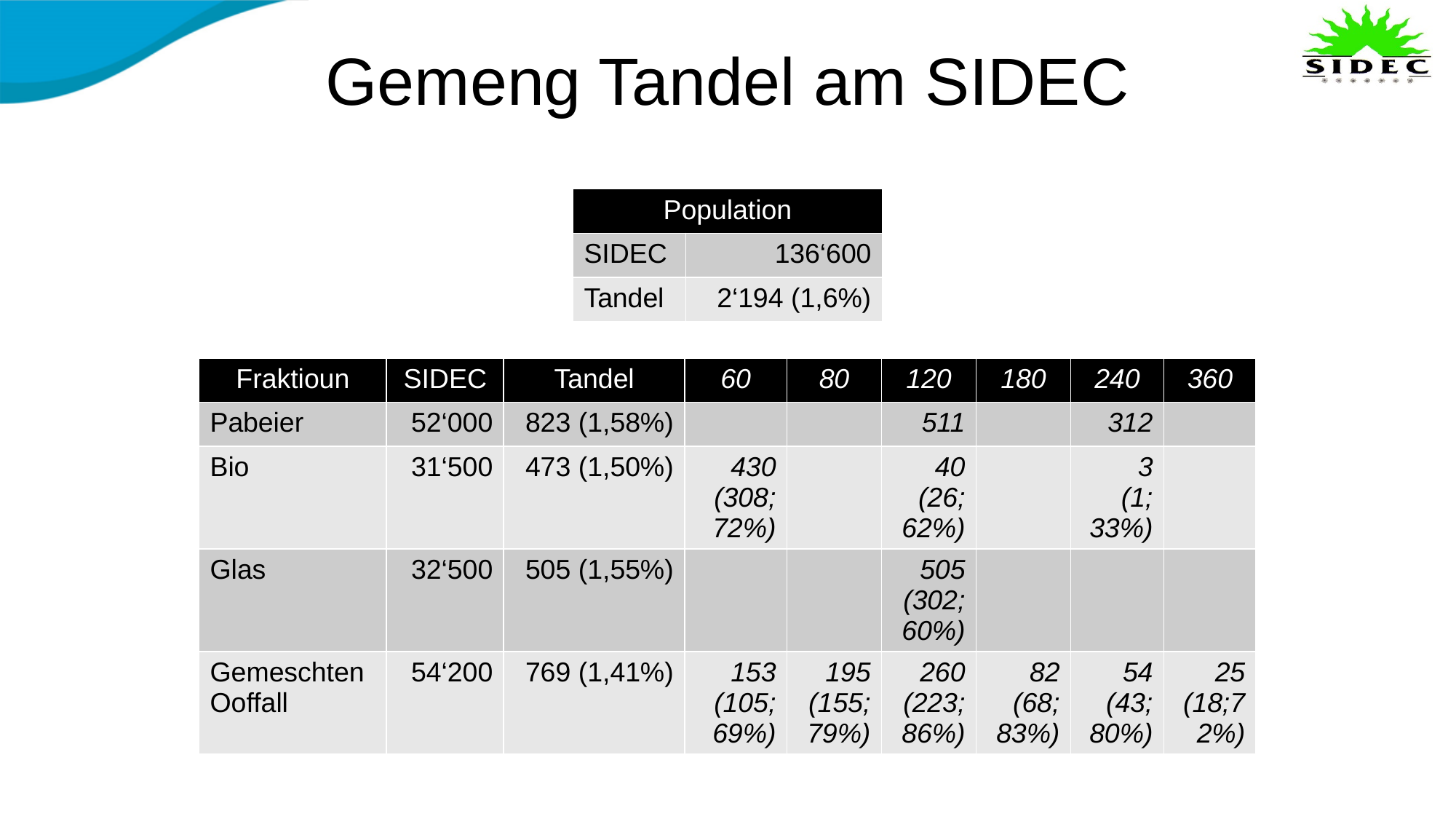

# Gemeng Tandel am SIDEC
| Population |  |
| --- | --- |
| SIDEC | 136‘600 |
| Tandel | 2‘194 (1,6%) |
| Fraktioun | SIDEC | Tandel | 60 | 80 | 120 | 180 | 240 | 360 |
| --- | --- | --- | --- | --- | --- | --- | --- | --- |
| Pabeier | 52‘000 | 823 (1,58%) |  |  | 511 |  | 312 |  |
| Bio | 31‘500 | 473 (1,50%) | 430 (308; 72%) |  | 40 (26; 62%) |  | 3 (1; 33%) |  |
| Glas | 32‘500 | 505 (1,55%) |  |  | 505 (302; 60%) |  |  |  |
| Gemeschten Ooffall | 54‘200 | 769 (1,41%) | 153 (105; 69%) | 195 (155; 79%) | 260 (223; 86%) | 82 (68; 83%) | 54 (43; 80%) | 25 (18;72%) |